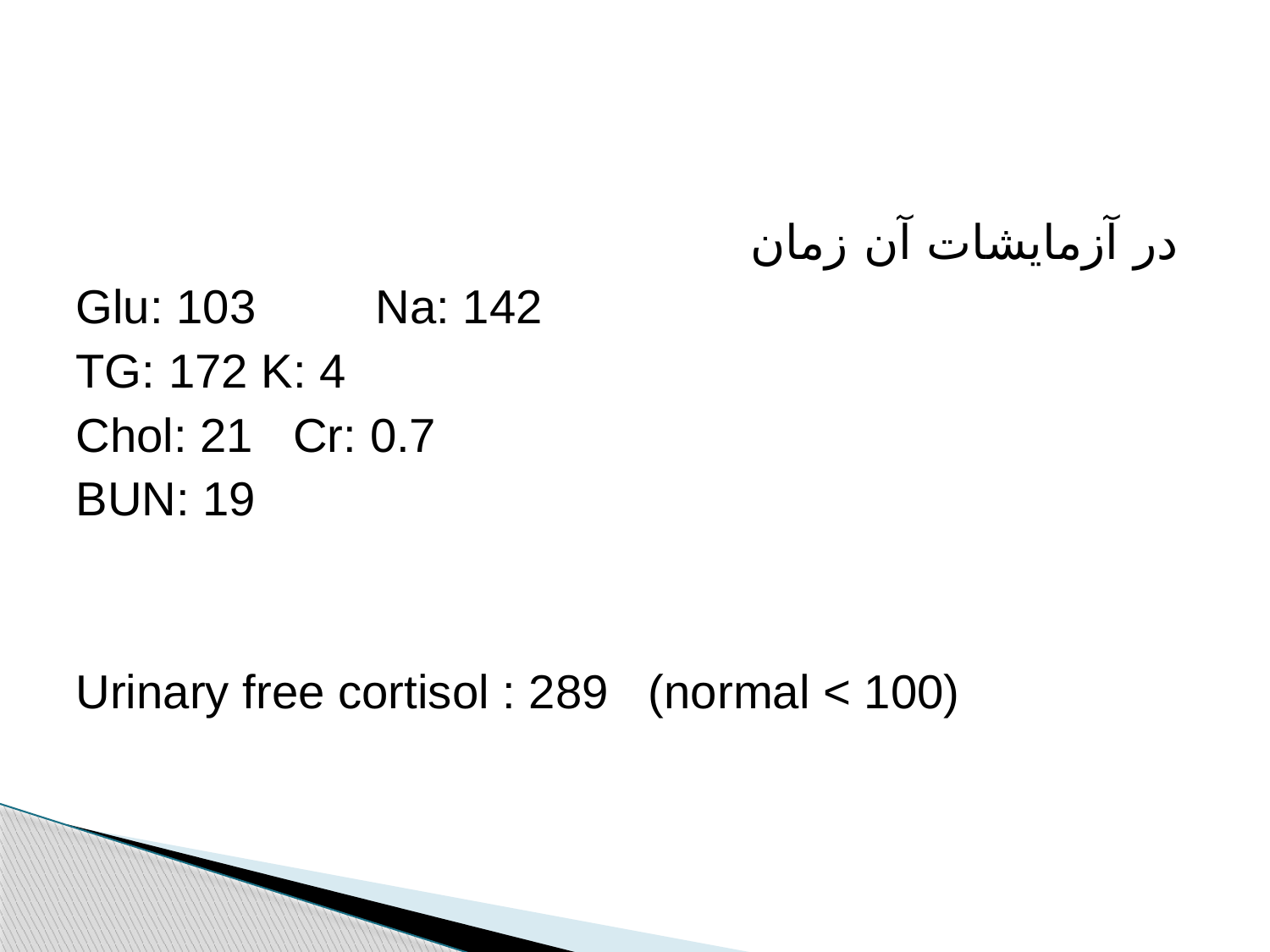

#
در آزمایشات آن زمان
                   Glu: 103         Na: 142
                          TG: 172 K: 4
                     Chol: 21   Cr: 0.7
    BUN: 19

Urinary free cortisol : 289   (normal < 100)